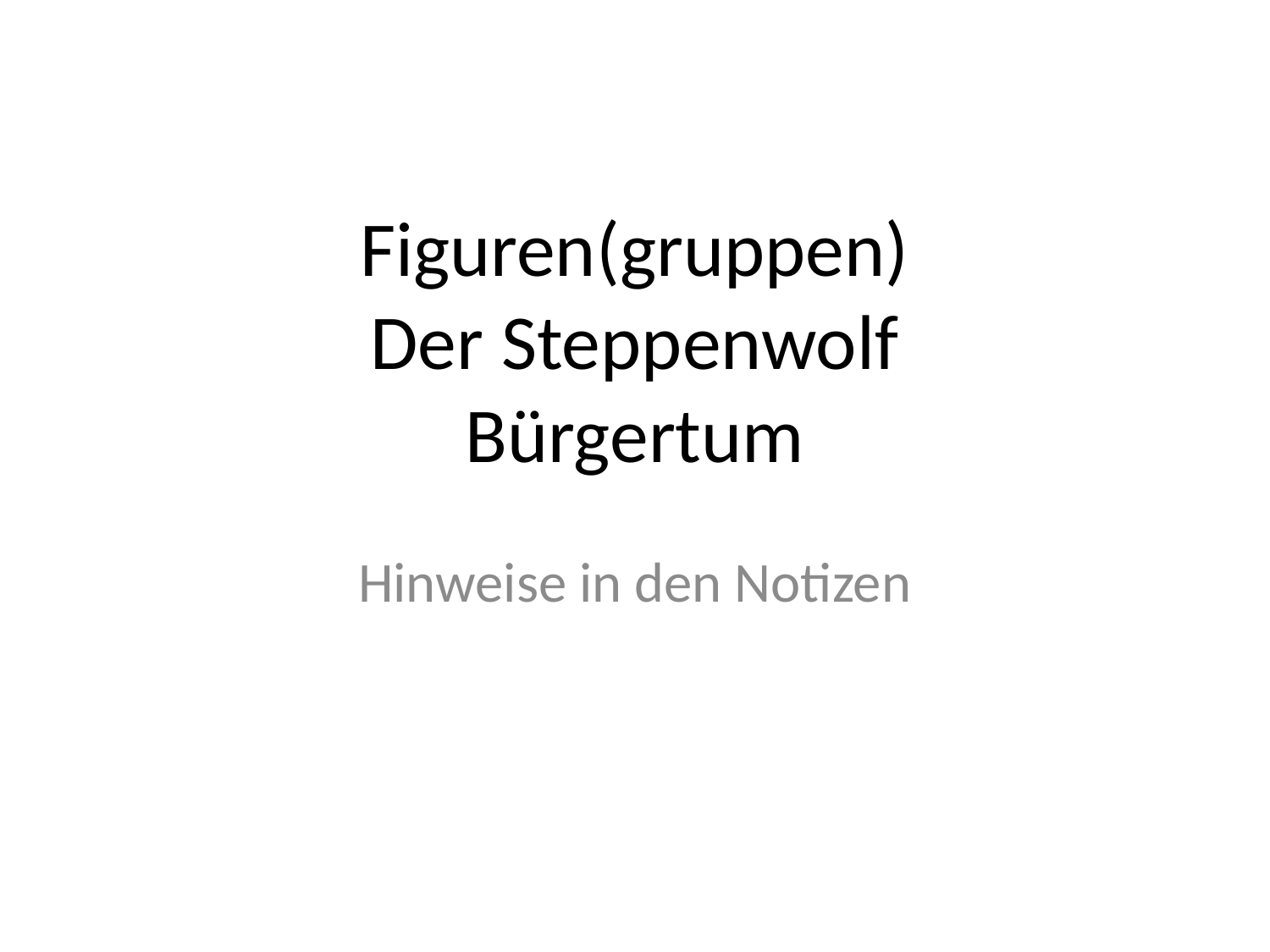

# Figuren(gruppen) Der Steppenwolf Bürgertum
Hinweise in den Notizen